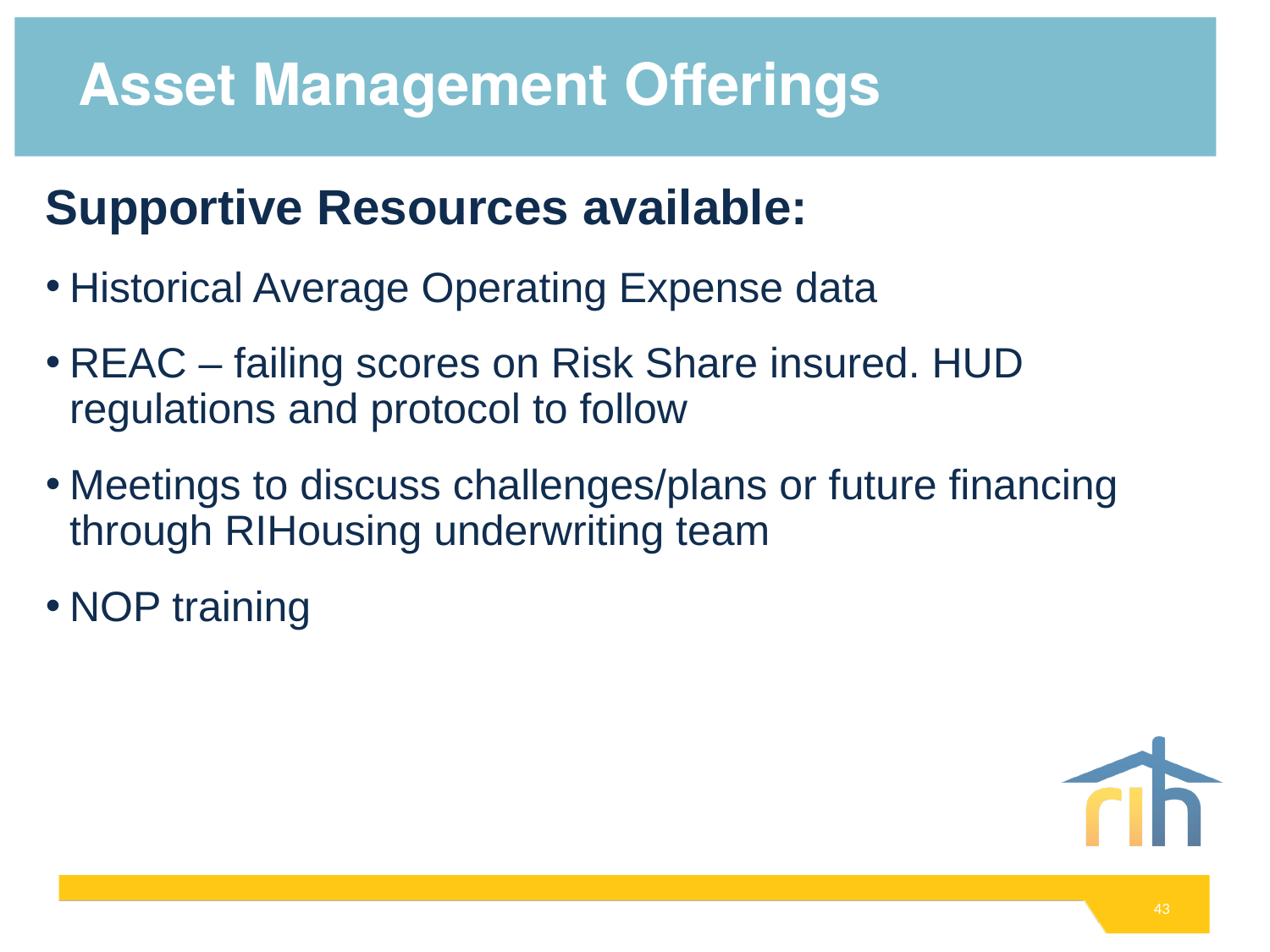

# Asset Management Offerings
Supportive Resources available:

Historical Average Operating Expense data

REAC – failing scores on Risk Share insured. HUD regulations and protocol to follow

Meetings to discuss challenges/plans or future financing through RIHousing underwriting team

NOP training

43